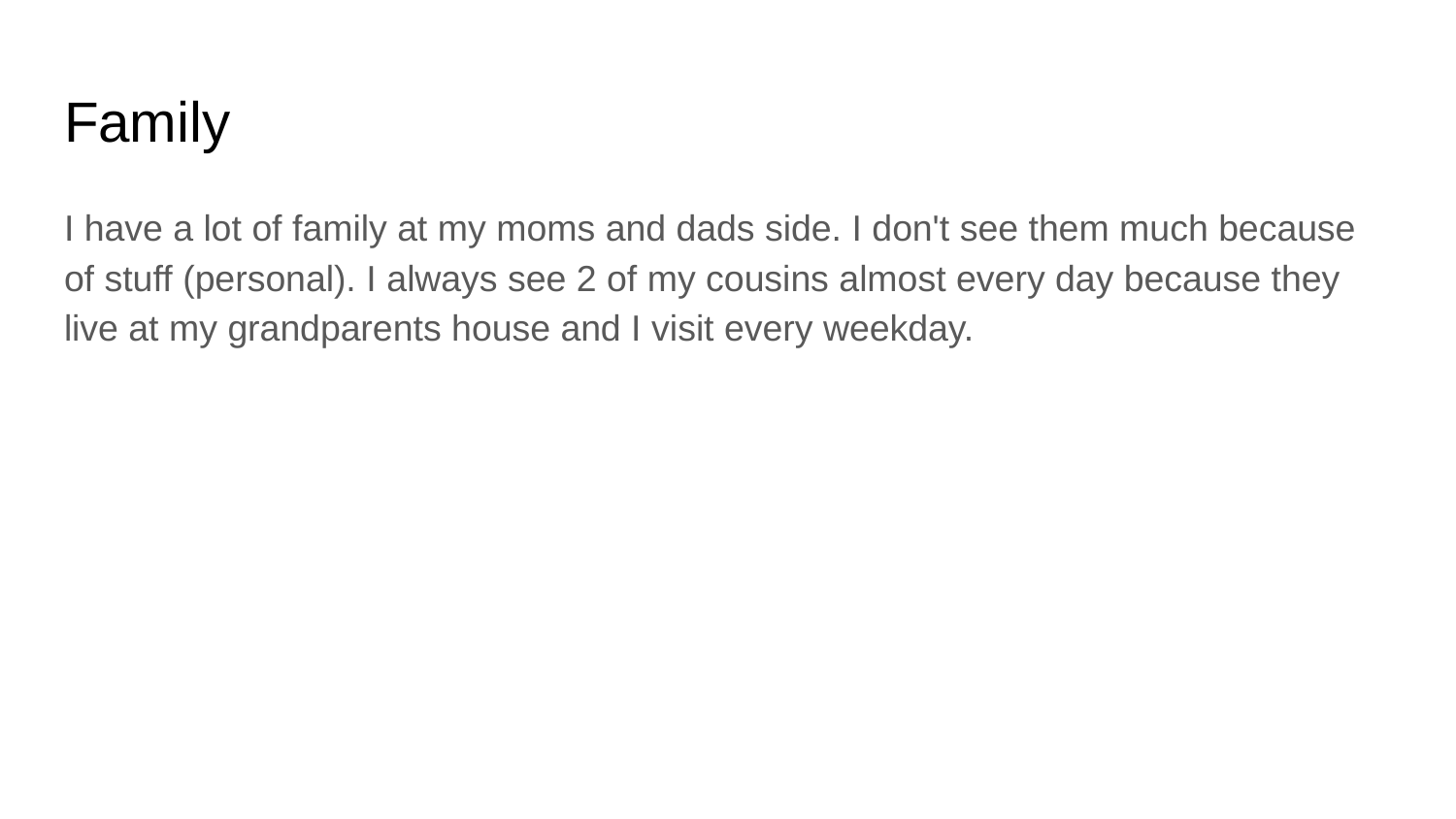

# Family
I have a lot of family at my moms and dads side. I don't see them much because of stuff (personal). I always see 2 of my cousins almost every day because they live at my grandparents house and I visit every weekday.